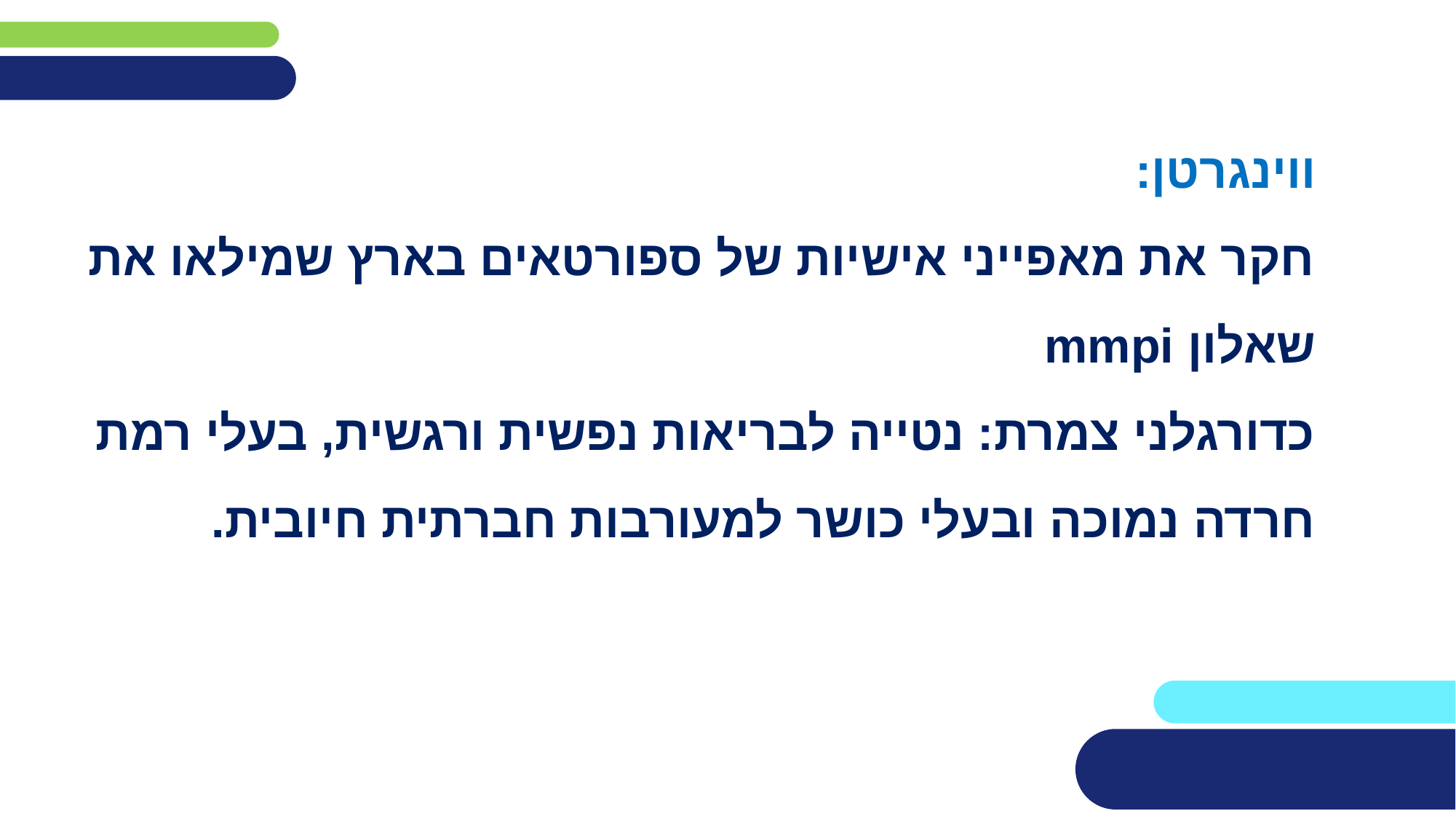

ווינגרטן:
חקר את מאפייני אישיות של ספורטאים בארץ שמילאו את שאלון mmpi
כדורגלני צמרת: נטייה לבריאות נפשית ורגשית, בעלי רמת חרדה נמוכה ובעלי כושר למעורבות חברתית חיובית.